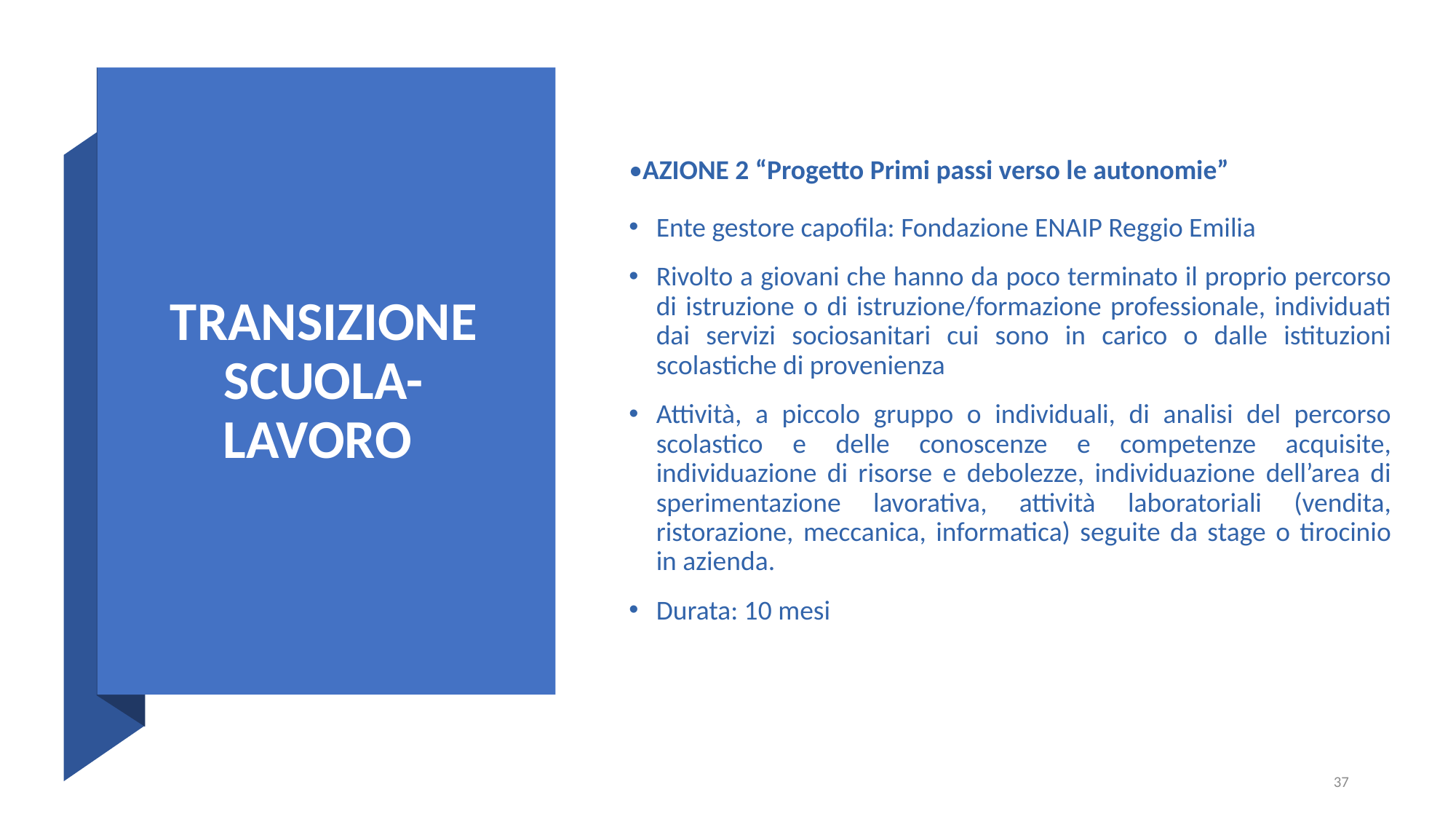

•AZIONE 2 “Progetto Primi passi verso le autonomie”
Ente gestore capofila: Fondazione ENAIP Reggio Emilia
Rivolto a giovani che hanno da poco terminato il proprio percorso di istruzione o di istruzione/formazione professionale, individuati dai servizi sociosanitari cui sono in carico o dalle istituzioni scolastiche di provenienza
Attività, a piccolo gruppo o individuali, di analisi del percorso scolastico e delle conoscenze e competenze acquisite, individuazione di risorse e debolezze, individuazione dell’area di sperimentazione lavorativa, attività laboratoriali (vendita, ristorazione, meccanica, informatica) seguite da stage o tirocinio in azienda.
Durata: 10 mesi

# TRANSIZIONE SCUOLA-LAVORO

37